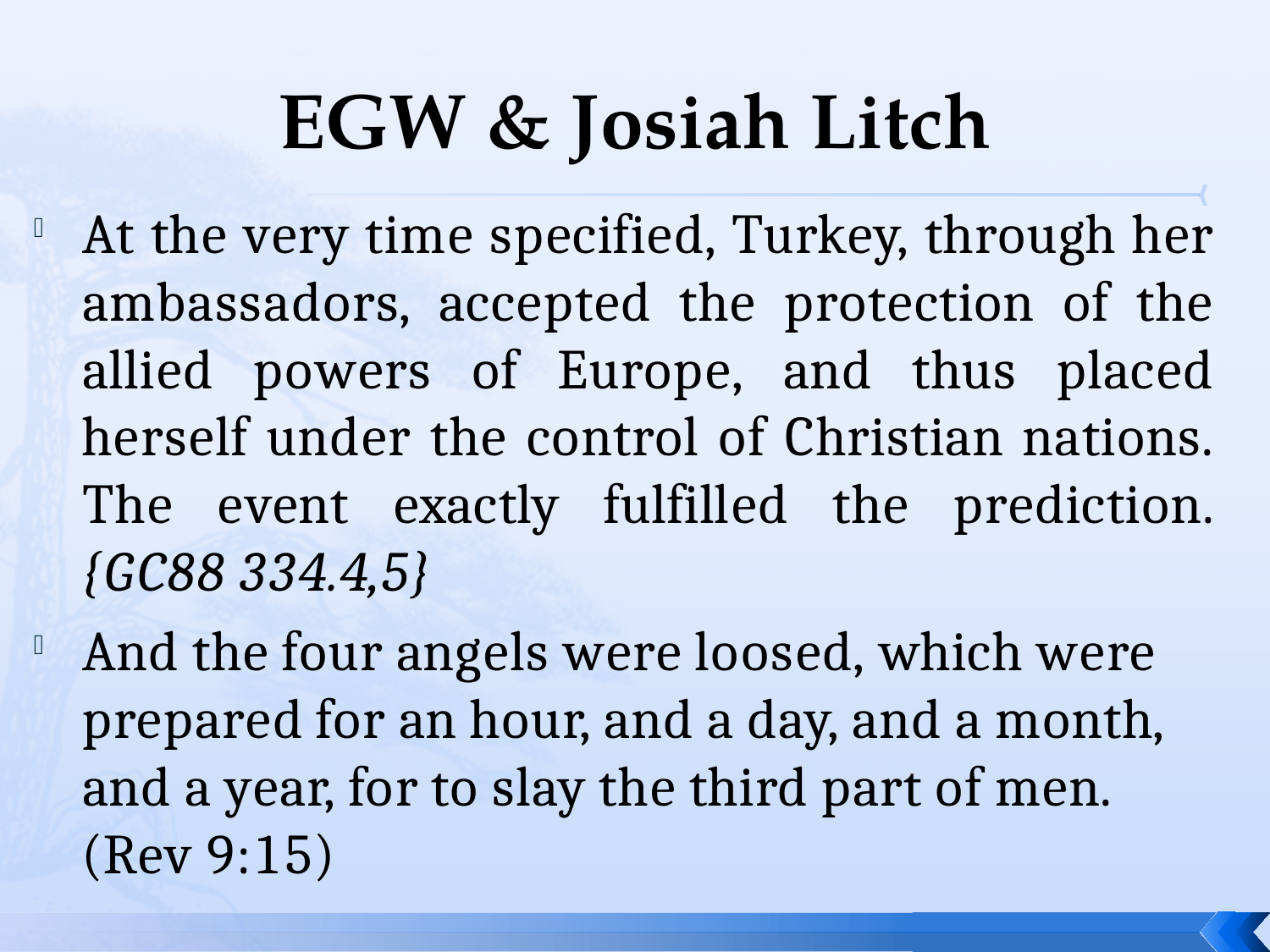

# EGW & Josiah Litch
At the very time specified, Turkey, through her ambassadors, accepted the protection of the allied powers of Europe, and thus placed herself under the control of Christian nations. The event exactly fulfilled the prediction. {GC88 334.4,5}
And the four angels were loosed, which were prepared for an hour, and a day, and a month, and a year, for to slay the third part of men. (Rev 9:15)